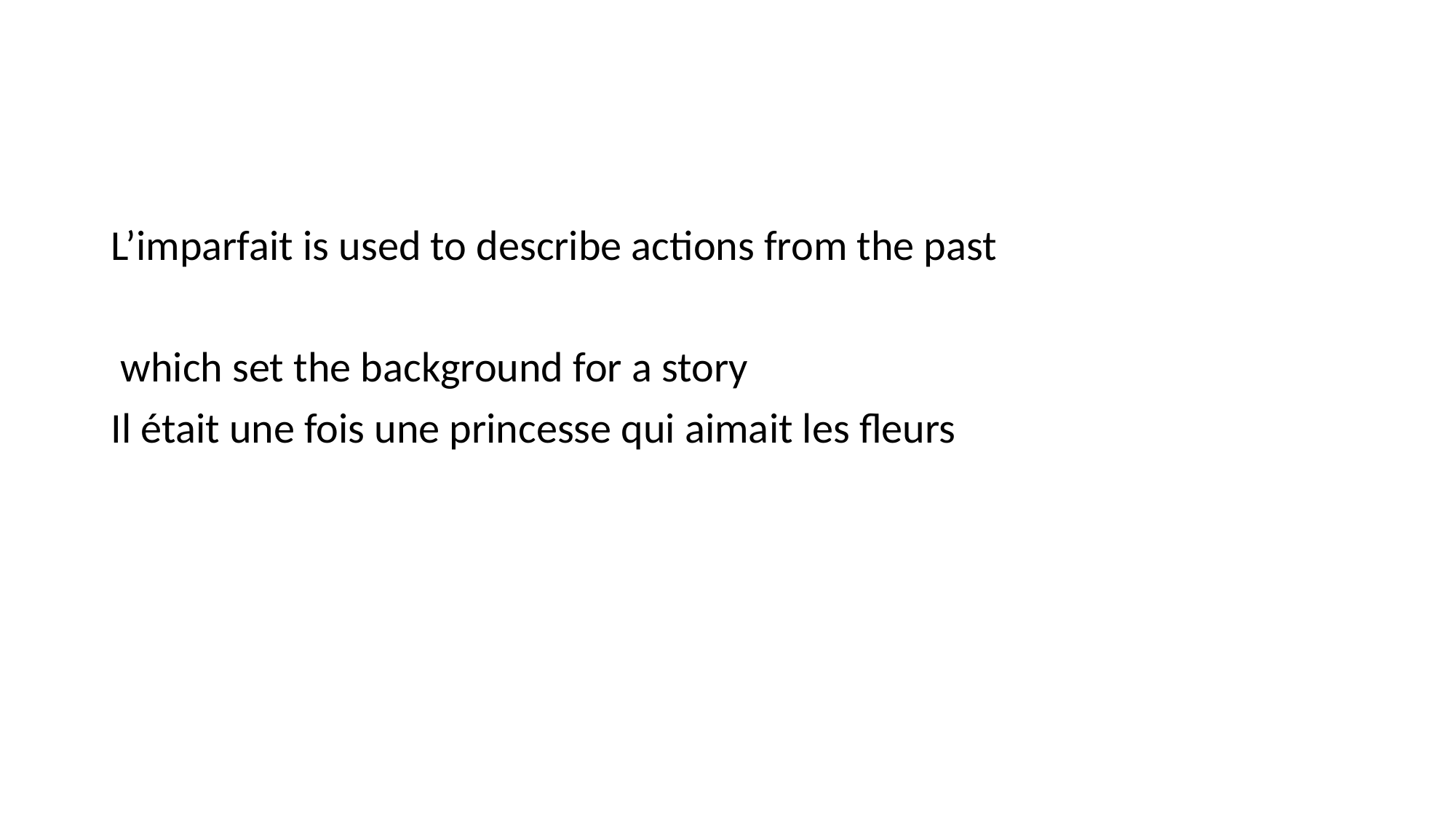

#
L’imparfait is used to describe actions from the past

 which set the background for a story
Il était une fois une princesse qui aimait les fleurs